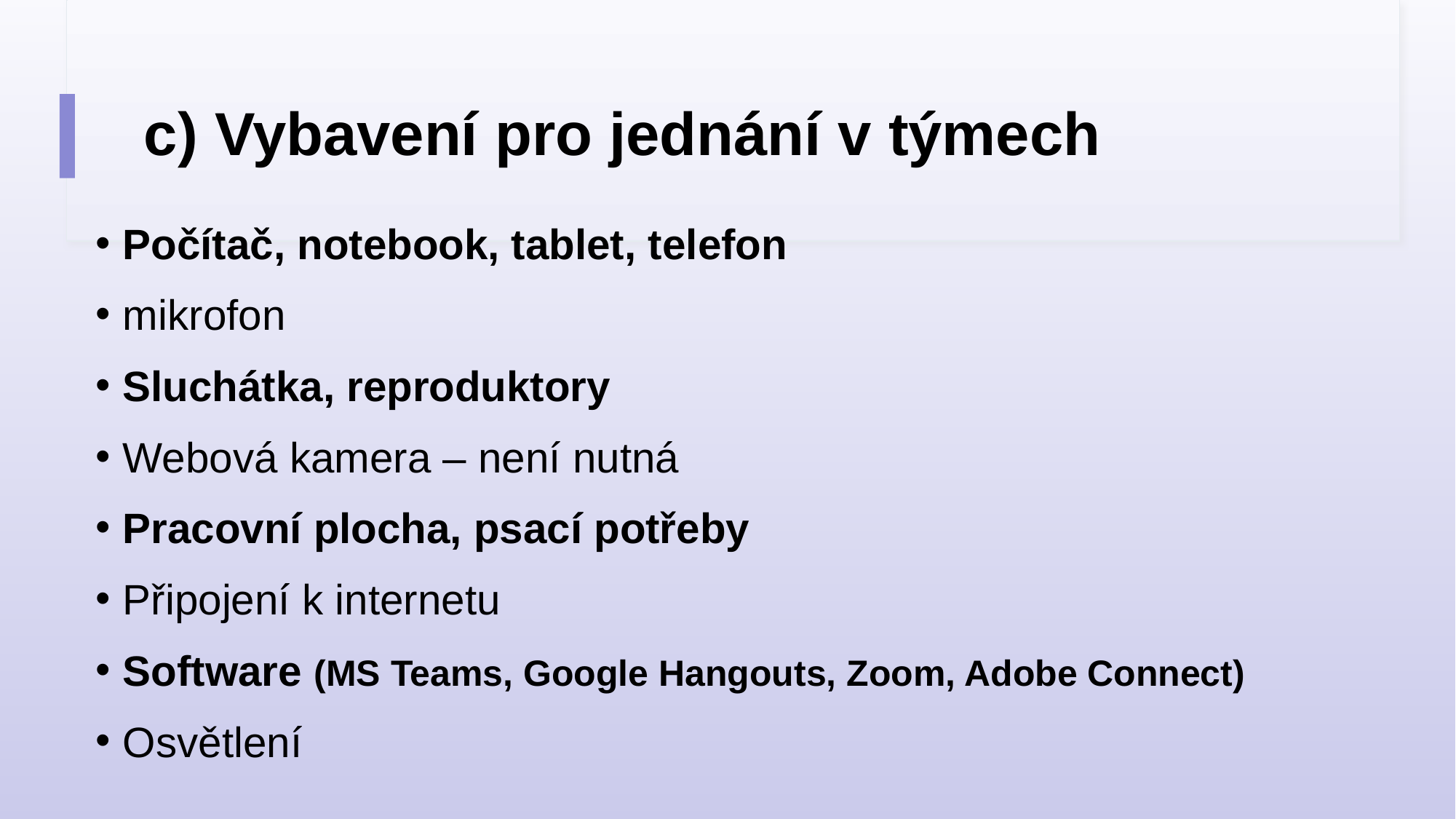

# c) Vybavení pro jednání v týmech
Počítač, notebook, tablet, telefon
mikrofon
Sluchátka, reproduktory
Webová kamera – není nutná
Pracovní plocha, psací potřeby
Připojení k internetu
Software (MS Teams, Google Hangouts, Zoom, Adobe Connect)
Osvětlení